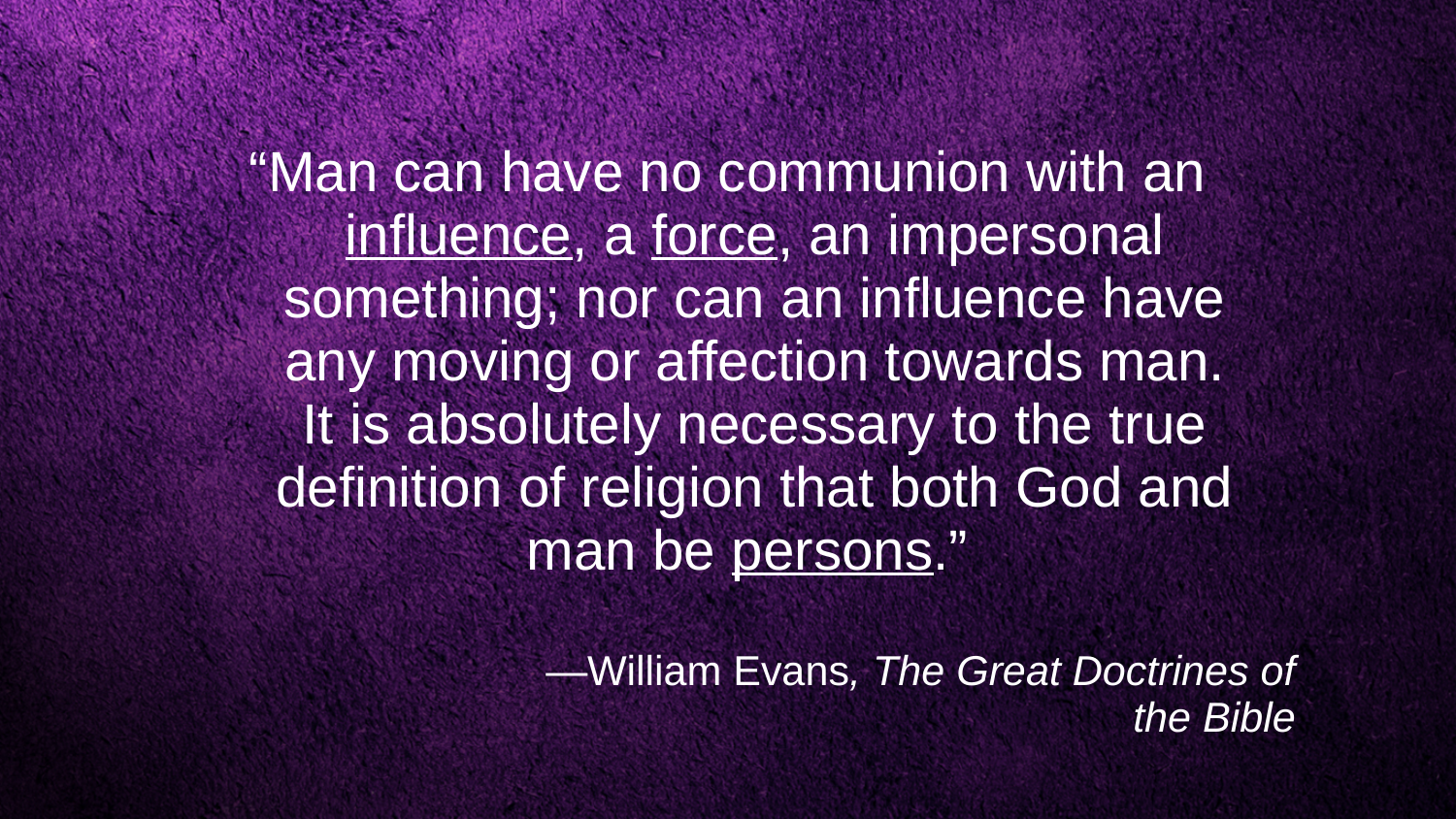

“Man can have no communion with an influence, a force, an impersonal something; nor can an influence have any moving or affection towards man. It is absolutely necessary to the true definition of religion that both God and man be persons.”
—William Evans, The Great Doctrines of the Bible